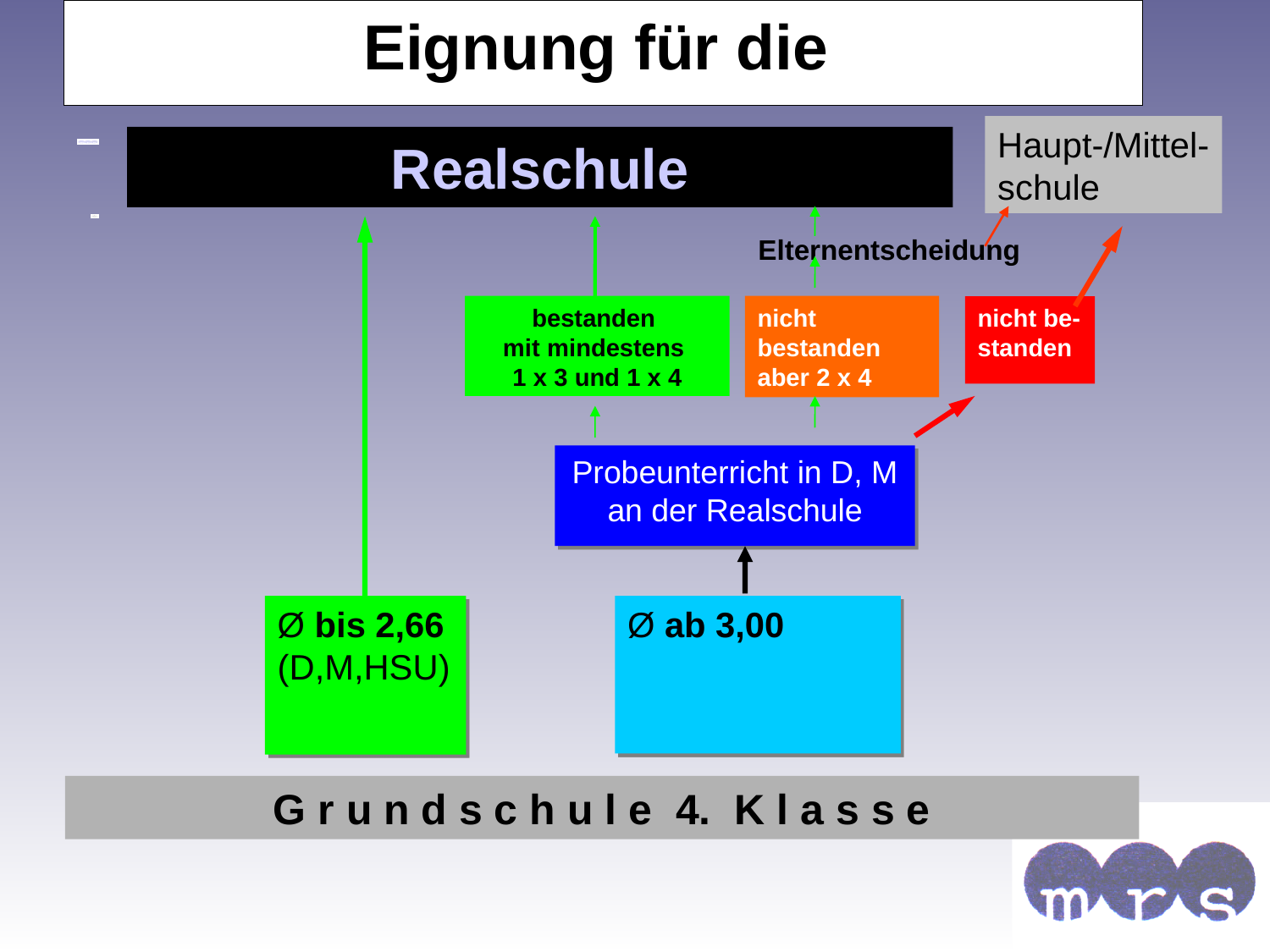

# Eignung für die
Haupt-/Mittel-
schule
Realschule

Elternentscheidung

bestanden
mit mindestens
1 x 3 und 1 x 4
nicht bestanden
aber 2 x 4
nicht be-standen

Probeunterricht in D, M
an der Realschule

Ø bis 2,66
(D,M,HSU)

Ø ab 3,00

G r u n d s c h u l e  4.  K l a s s e